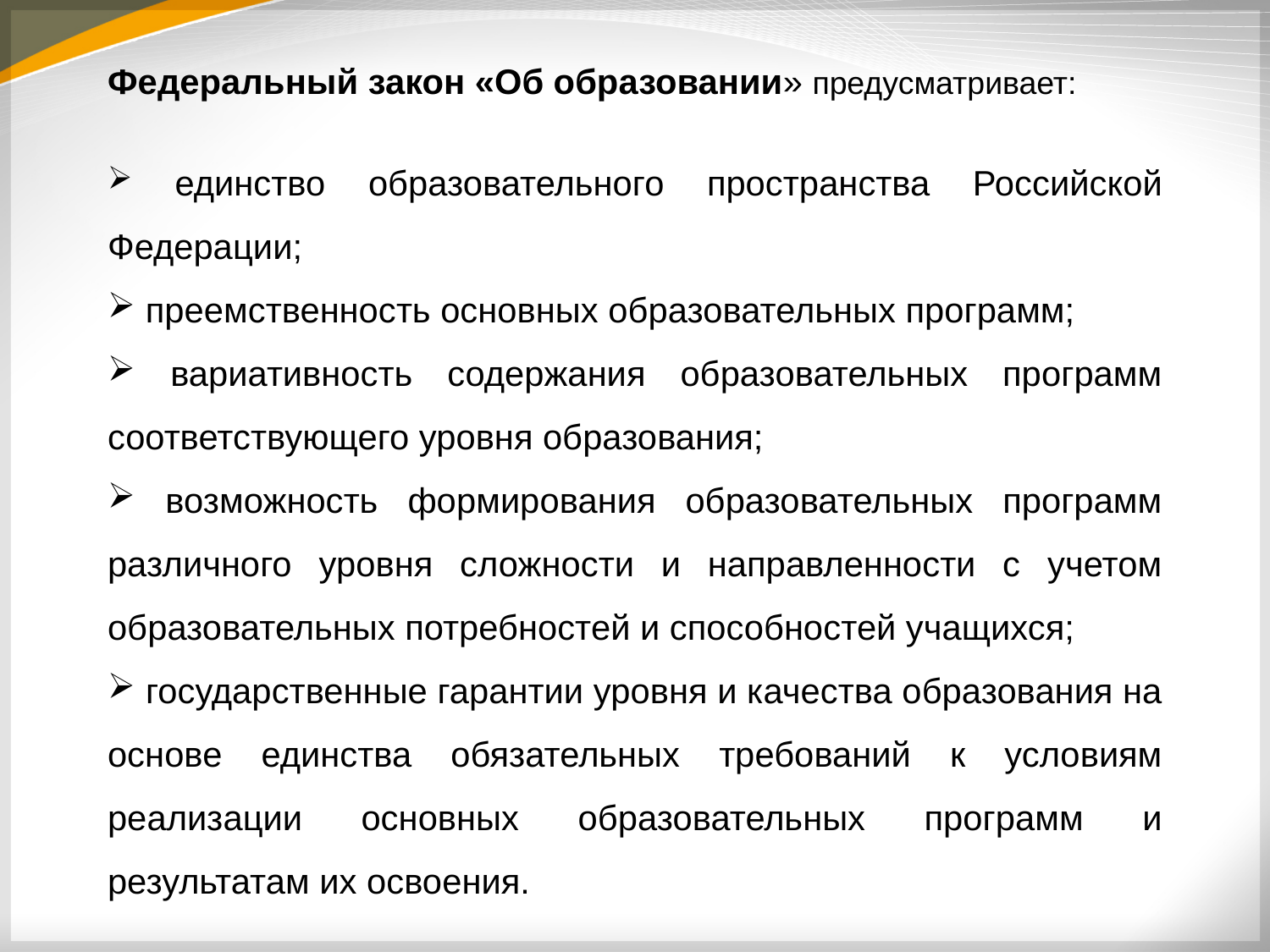

Федеральный закон «Об образовании» предусматривает:

 единство образовательного пространства Российской Федерации;
 преемственность основных образовательных программ;
 вариативность содержания образовательных программ соответствующего уровня образования;
 возможность формирования образовательных программ различного уровня сложности и направленности с учетом образовательных потребностей и способностей учащихся;
 государственные гарантии уровня и качества образования на основе единства обязательных требований к условиям реализации основных образовательных программ и результатам их освоения.